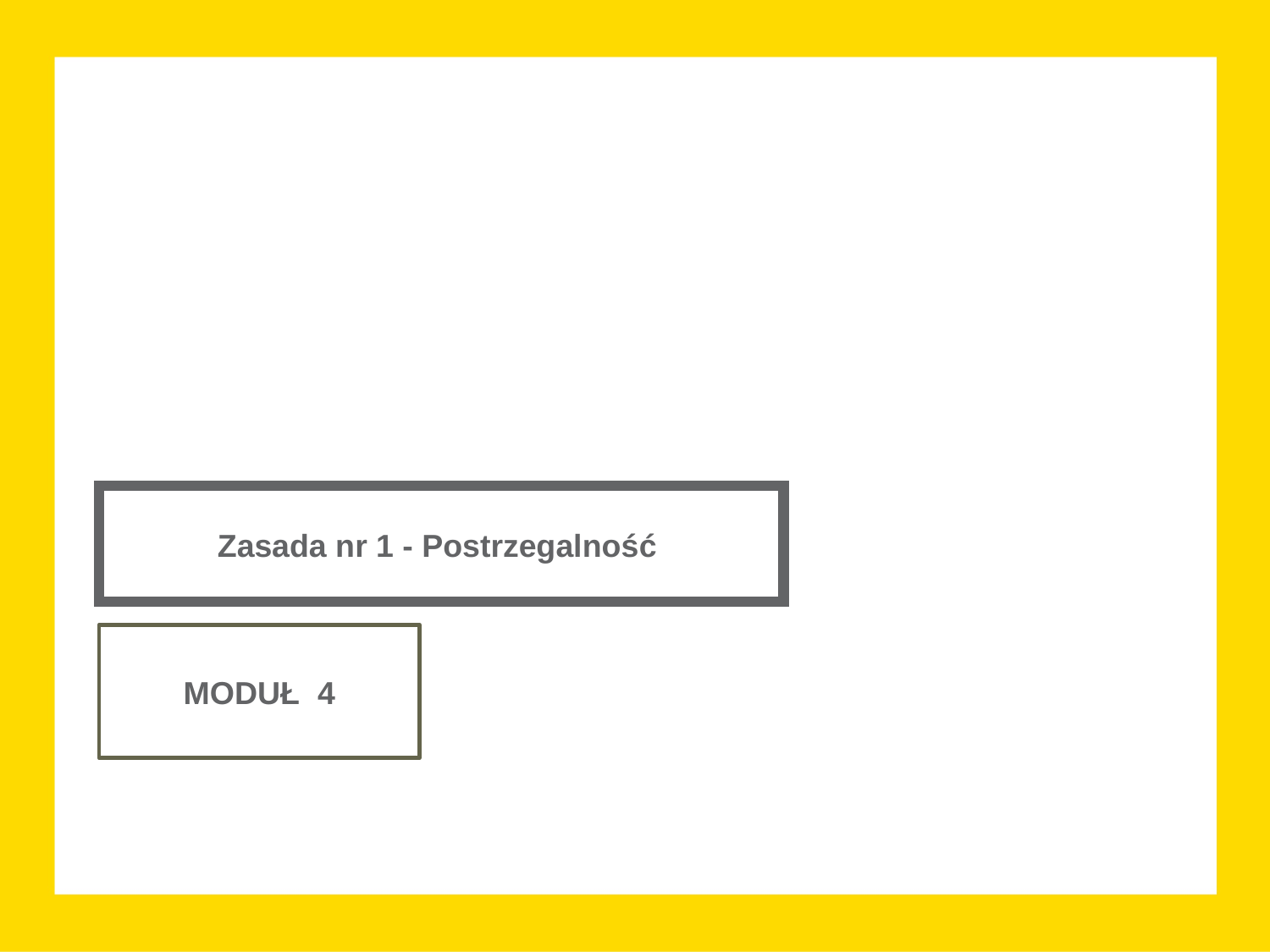

Zasada nr 1 - Postrzegalność

MODUŁ  4